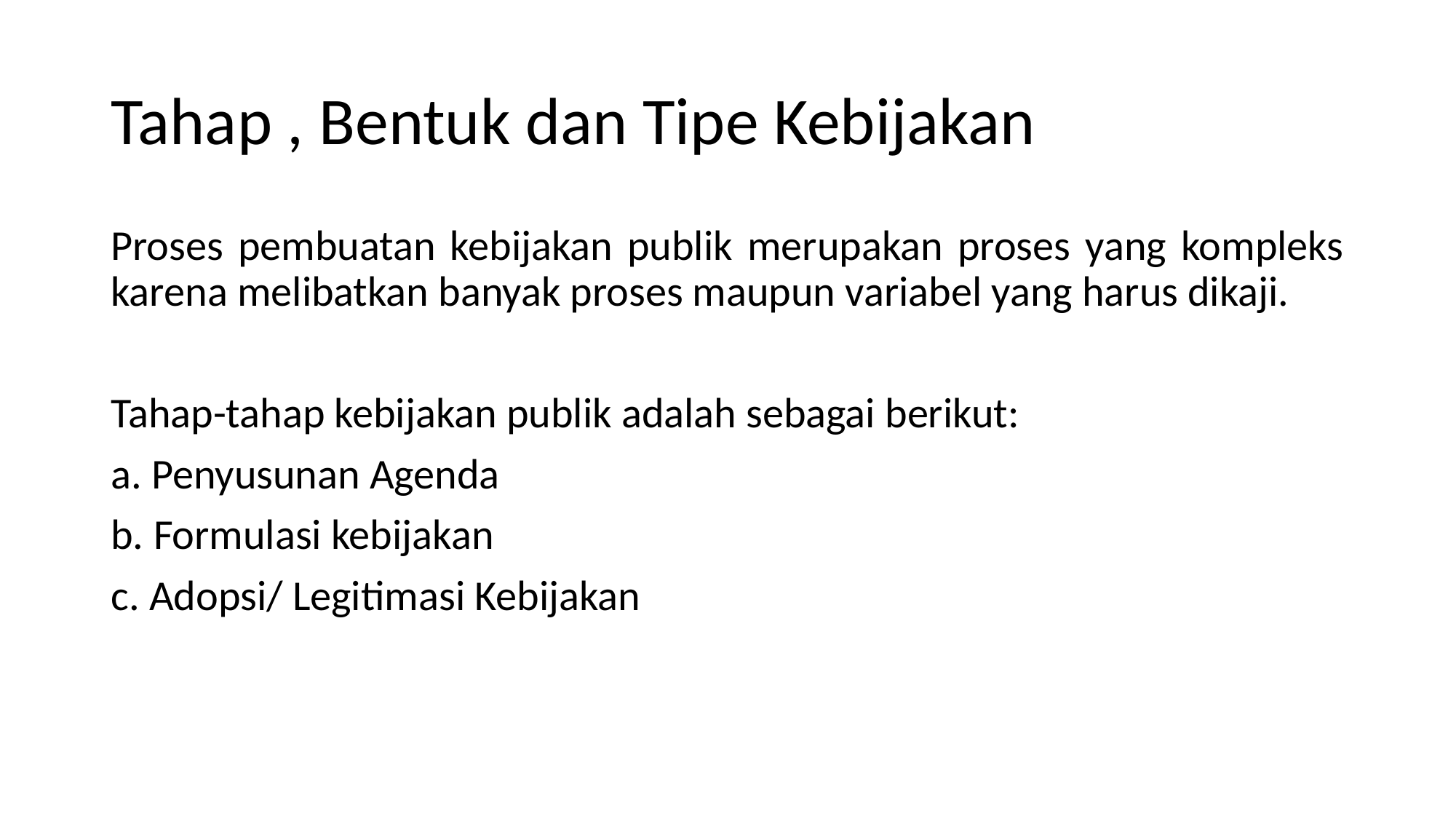

# Tahap , Bentuk dan Tipe Kebijakan
Proses pembuatan kebijakan publik merupakan proses yang kompleks karena melibatkan banyak proses maupun variabel yang harus dikaji.

Tahap-tahap kebijakan publik adalah sebagai berikut:
a. Penyusunan Agenda
b. Formulasi kebijakan
c. Adopsi/ Legitimasi Kebijakan